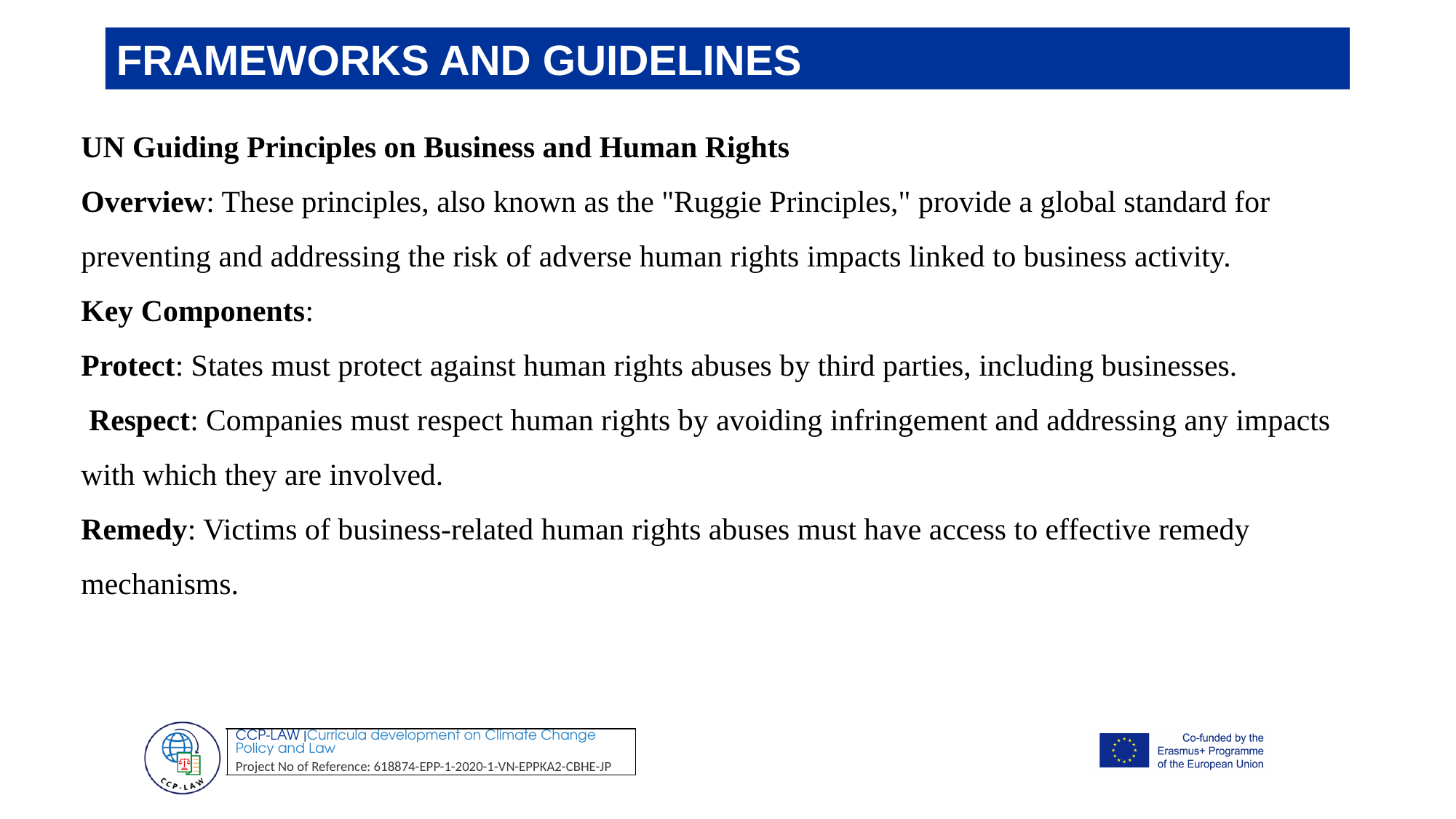

FRAMEWORKS AND GUIDELINES
UN Guiding Principles on Business and Human Rights
Overview: These principles, also known as the "Ruggie Principles," provide a global standard for preventing and addressing the risk of adverse human rights impacts linked to business activity.
Key Components:
Protect: States must protect against human rights abuses by third parties, including businesses.
 Respect: Companies must respect human rights by avoiding infringement and addressing any impacts with which they are involved.
Remedy: Victims of business-related human rights abuses must have access to effective remedy mechanisms.